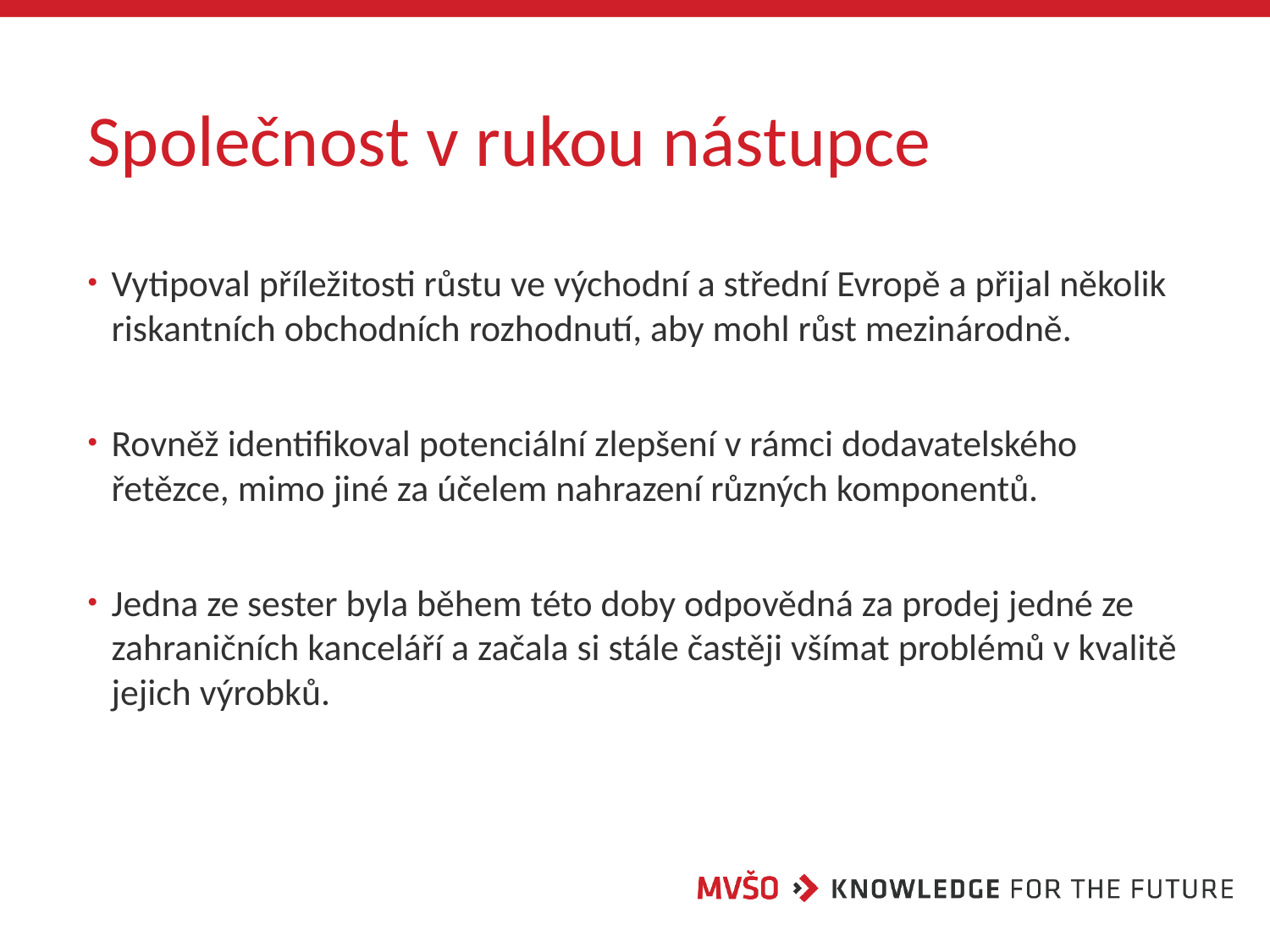

# Společnost v rukou nástupce
Vytipoval příležitosti růstu ve východní a střední Evropě a přijal několik riskantních obchodních rozhodnutí, aby mohl růst mezinárodně.

Rovněž identifikoval potenciální zlepšení v rámci dodavatelského řetězce, mimo jiné za účelem nahrazení různých komponentů.

Jedna ze sester byla během této doby odpovědná za prodej jedné ze zahraničních kanceláří a začala si stále častěji všímat problémů v kvalitě jejich výrobků.